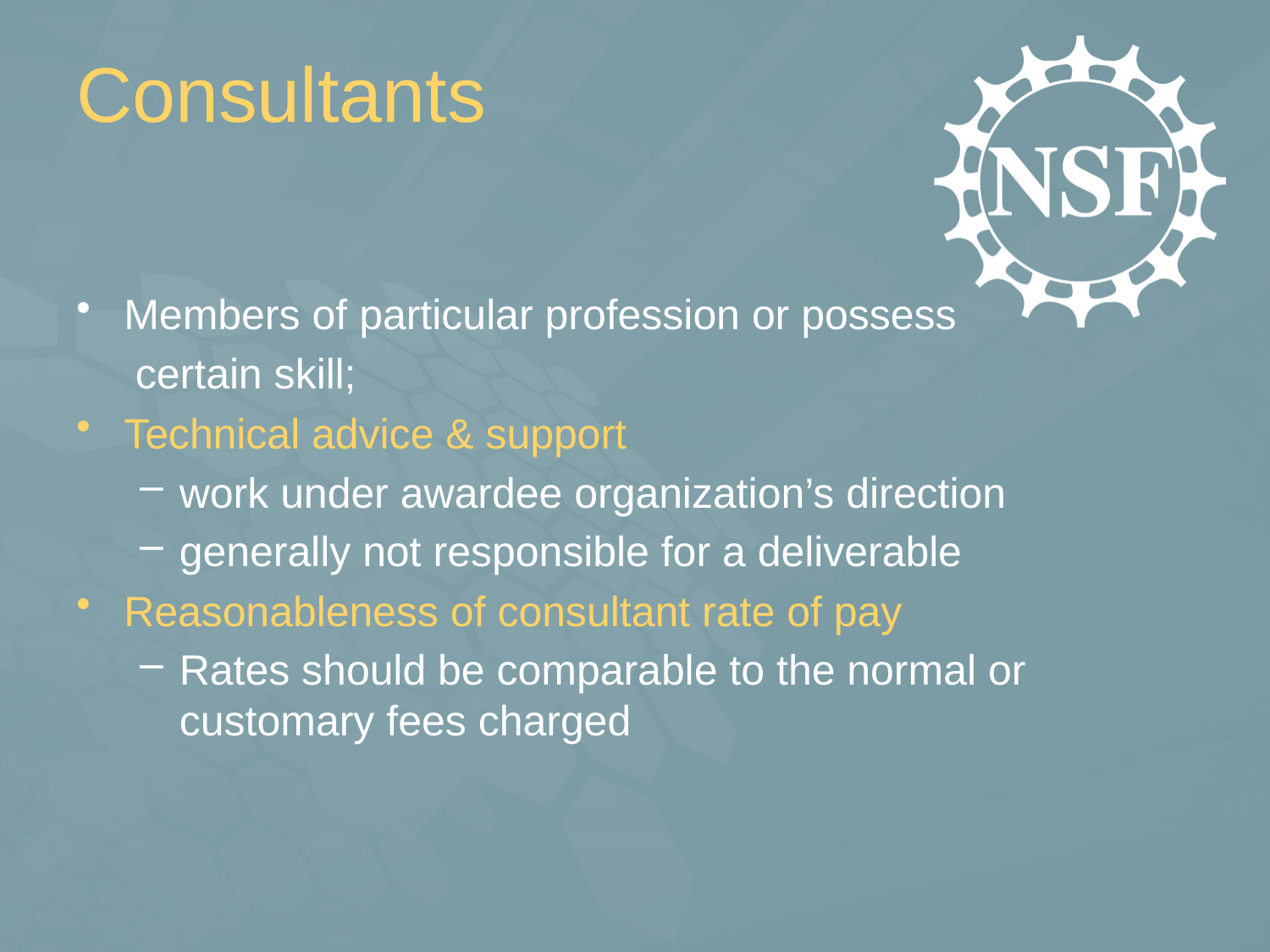

# Consultants

Members of particular profession or possess
     certain skill;
Technical advice & support
work under awardee organization’s direction
generally not responsible for a deliverable
Reasonableness of consultant rate of pay
Rates should be comparable to the normal or customary fees charged